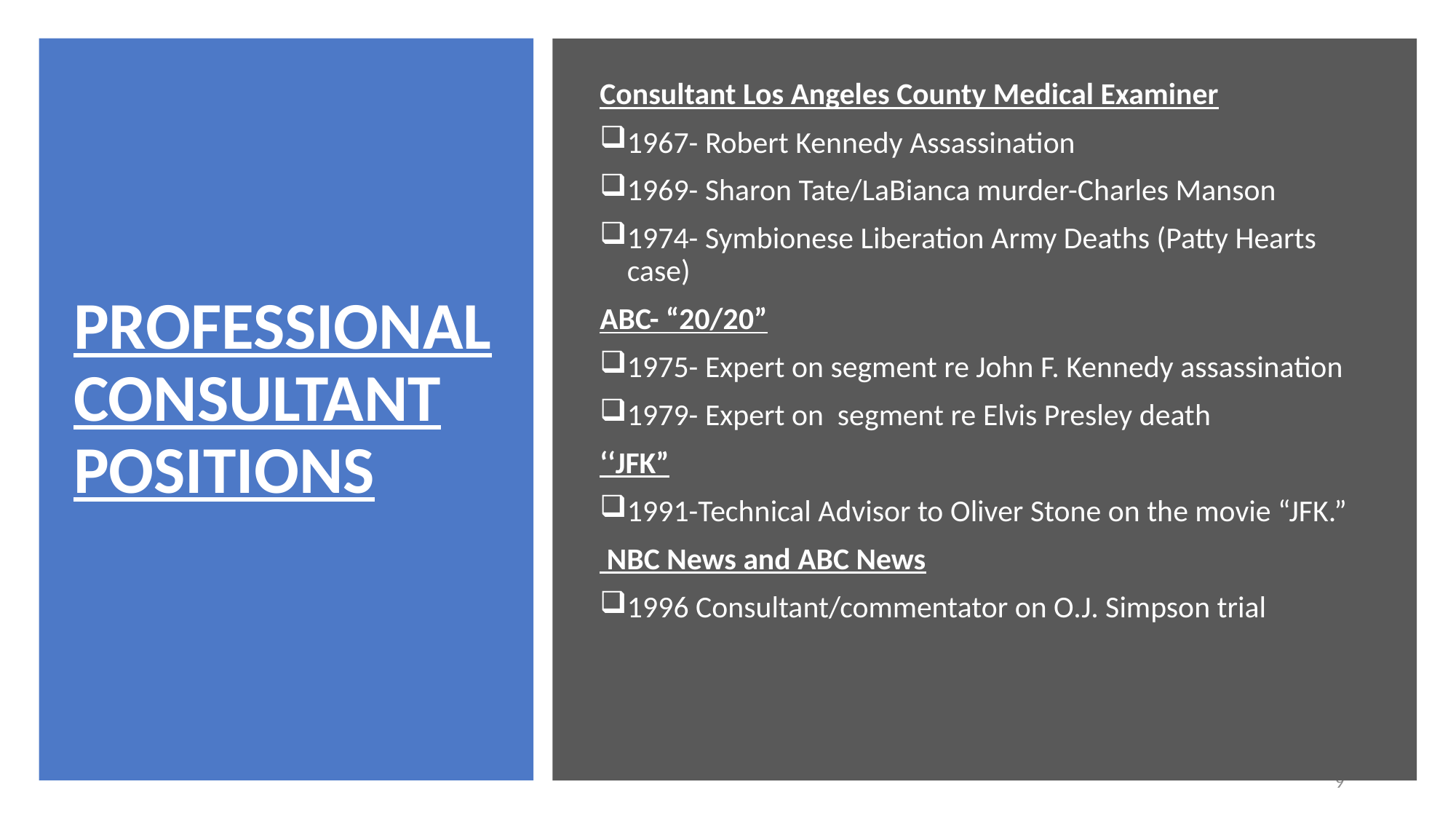

# PROFESSIONAL CONSULTANT POSITIONS
Consultant Los Angeles County Medical Examiner
1967- Robert Kennedy Assassination
1969- Sharon Tate/LaBianca murder-Charles Manson
1974- Symbionese Liberation Army Deaths (Patty Hearts case)
ABC- “20/20”
1975- Expert on segment re John F. Kennedy assassination
1979- Expert on  segment re Elvis Presley death
‘‘JFK”
1991-Technical Advisor to Oliver Stone on the movie “JFK.”
 NBC News and ABC News
1996 Consultant/commentator on O.J. Simpson trial

9